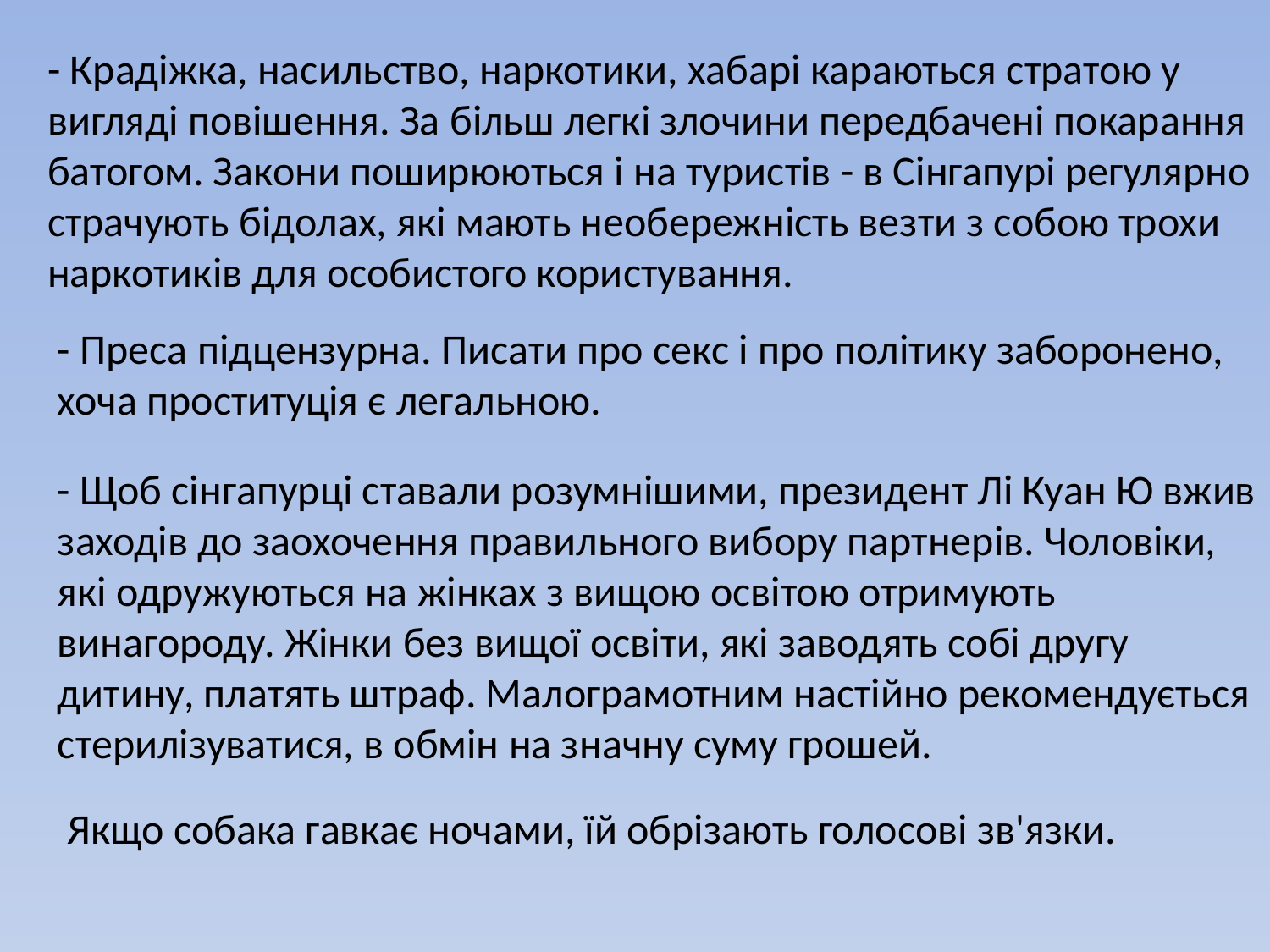

- Крадіжка, насильство, наркотики, хабарі караються стратою у вигляді повішення. За більш легкі злочини передбачені покарання батогом. Закони поширюються і на туристів - в Сінгапурі регулярно страчують бідолах, які мають необережність везти з собою трохи наркотиків для особистого користування.
- Преса підцензурна. Писати про секс і про політику заборонено, хоча проституція є легальною.
- Щоб сінгапурці ставали розумнішими, президент Лі Куан Ю вжив заходів до заохочення правильного вибору партнерів. Чоловіки, які одружуються на жінках з вищою освітою отримують винагороду. Жінки без вищої освіти, які заводять собі другу дитину, платять штраф. Малограмотним настійно рекомендується стерилізуватися, в обмін на значну суму грошей.
Якщо собака гавкає ночами, їй обрізають голосові зв'язки.